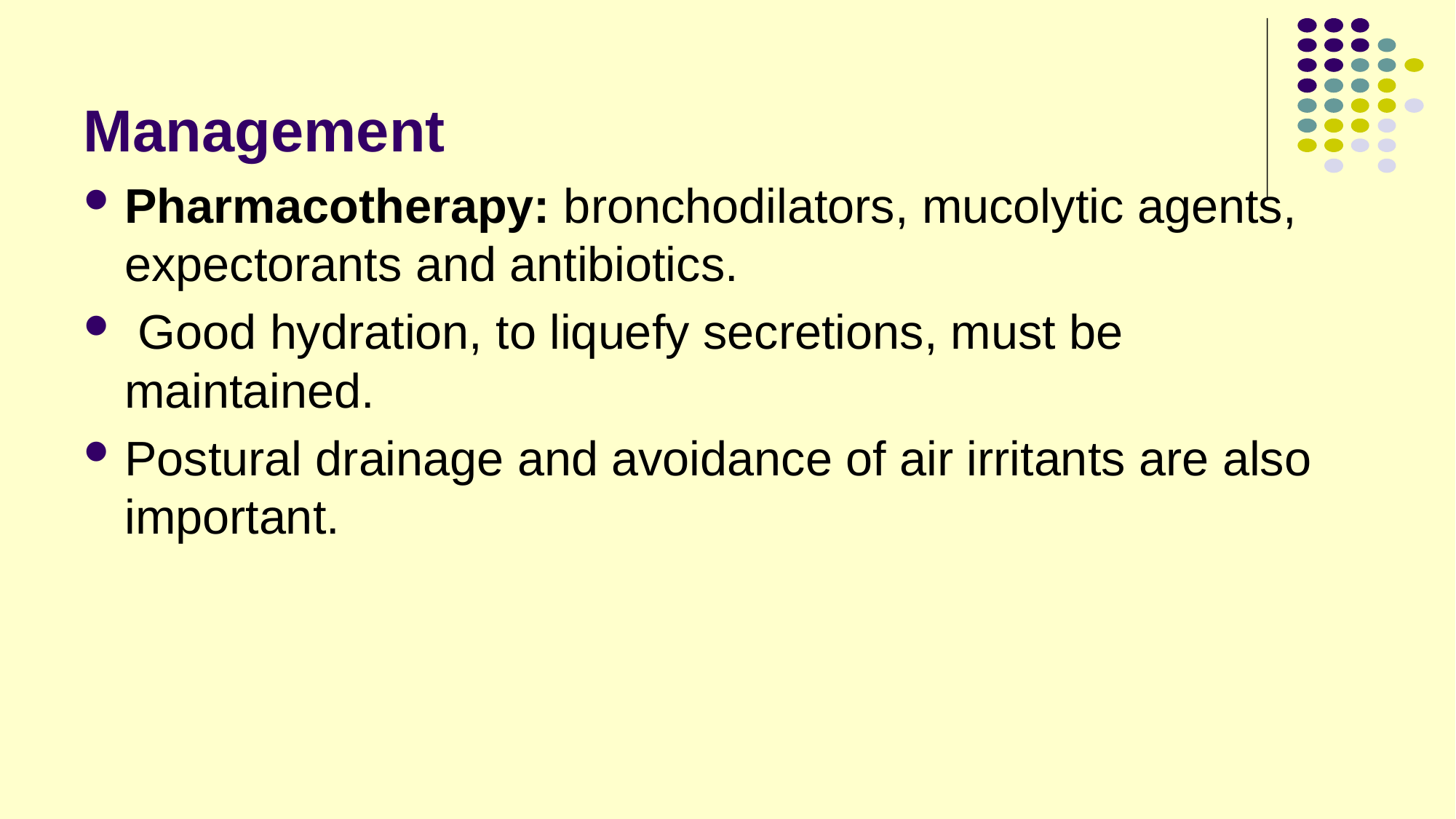

# Management
Pharmacotherapy: bronchodilators, mucolytic agents, expectorants and antibiotics.
 Good hydration, to liquefy secretions, must be maintained.
Postural drainage and avoidance of air irritants are also important.